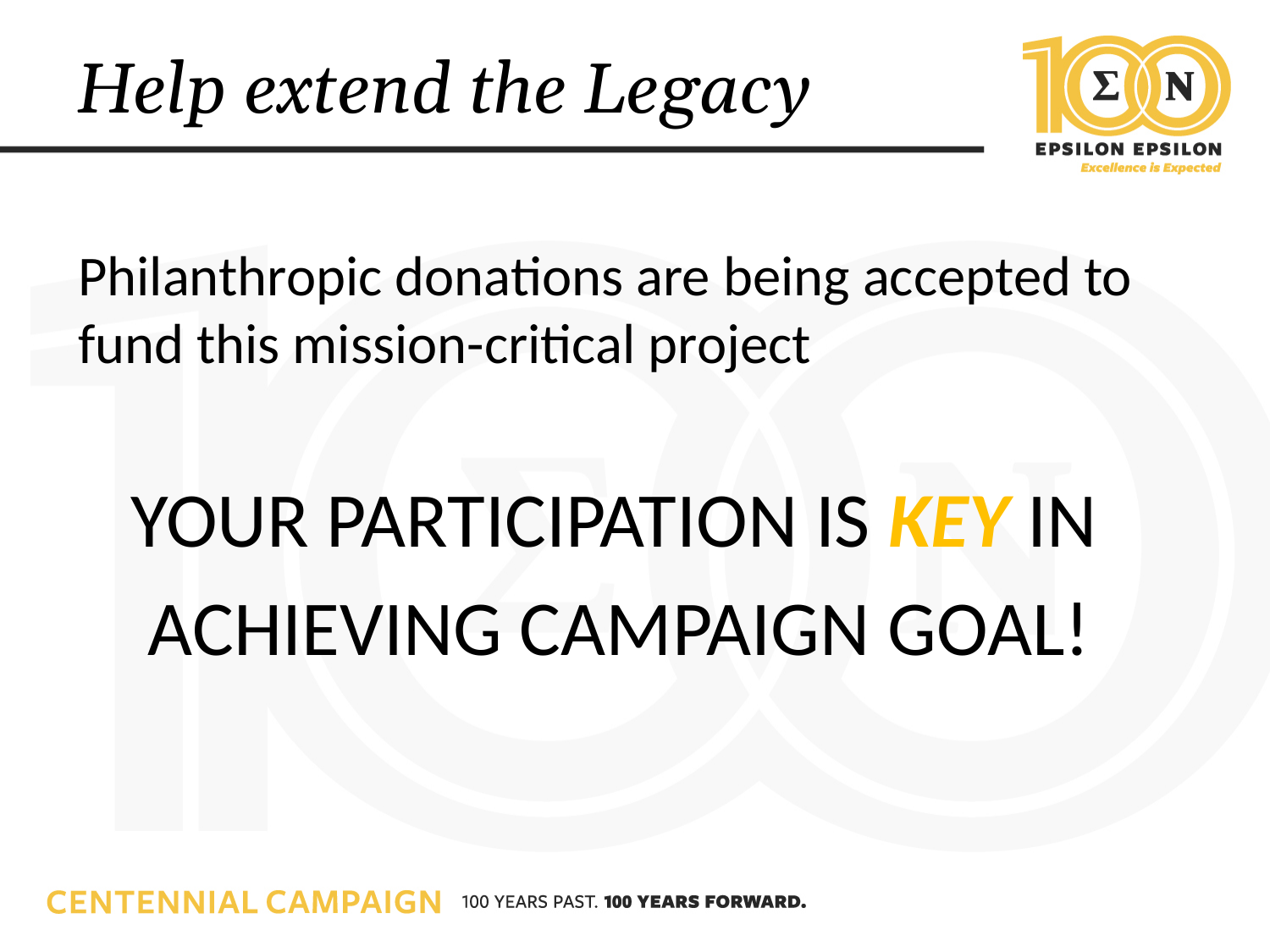

# Help extend the Legacy
Philanthropic donations are being accepted to fund this mission-critical project

   YOUR PARTICIPATION IS KEY IN
    ACHIEVING CAMPAIGN GOAL!